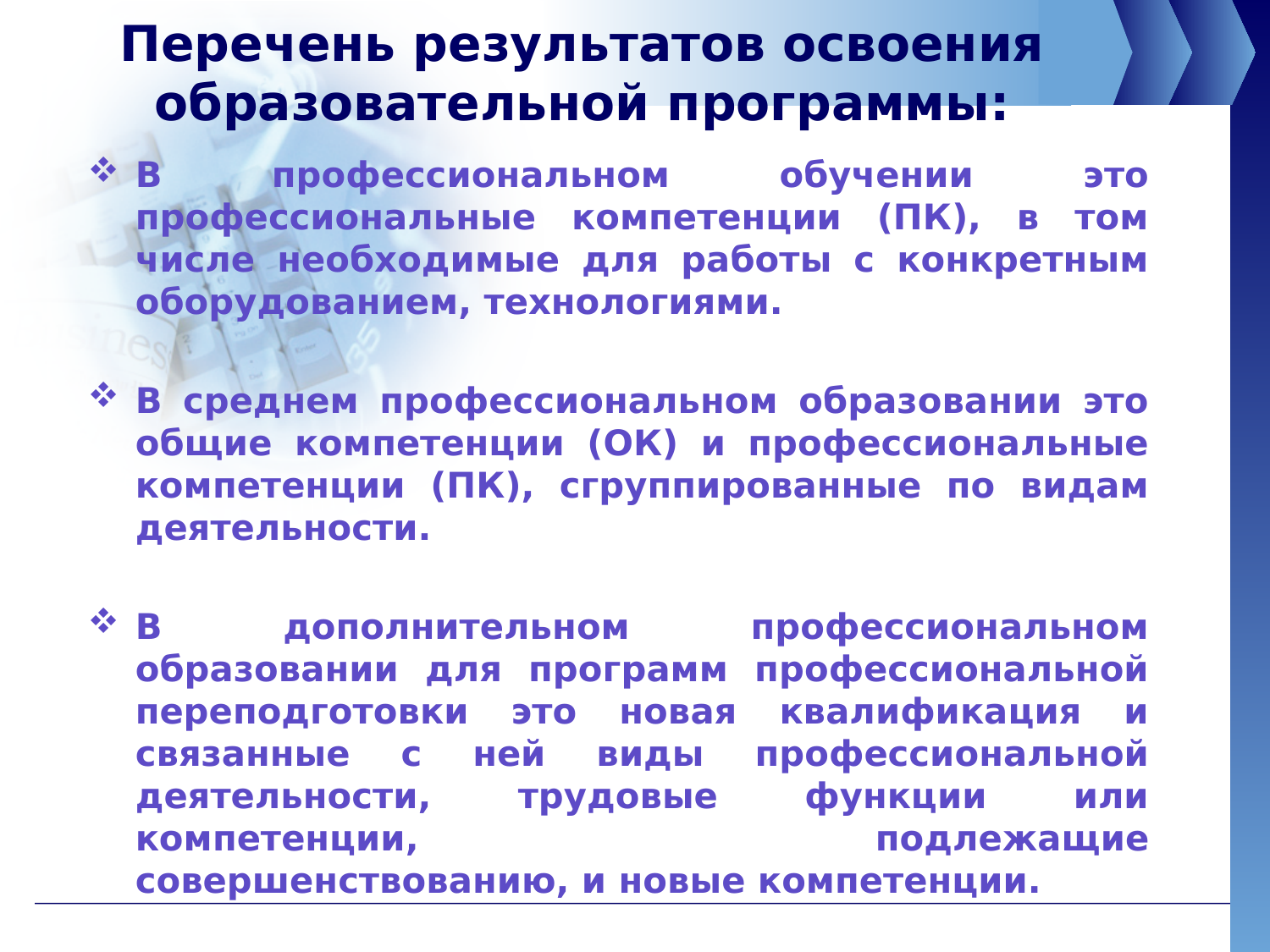

# Перечень результатов освоения образовательной программы:
В профессиональном обучении это профессиональные компетенции (ПК), в том числе необходимые для работы с конкретным оборудованием, технологиями.

В среднем профессиональном образовании это общие компетенции (ОК) и профессиональные компетенции (ПК), сгруппированные по видам деятельности.

В дополнительном профессиональном образовании для программ профессиональной переподготовки это новая квалификация и связанные с ней виды профессиональной деятельности, трудовые функции или компетенции, подлежащие совершенствованию, и новые компетенции.